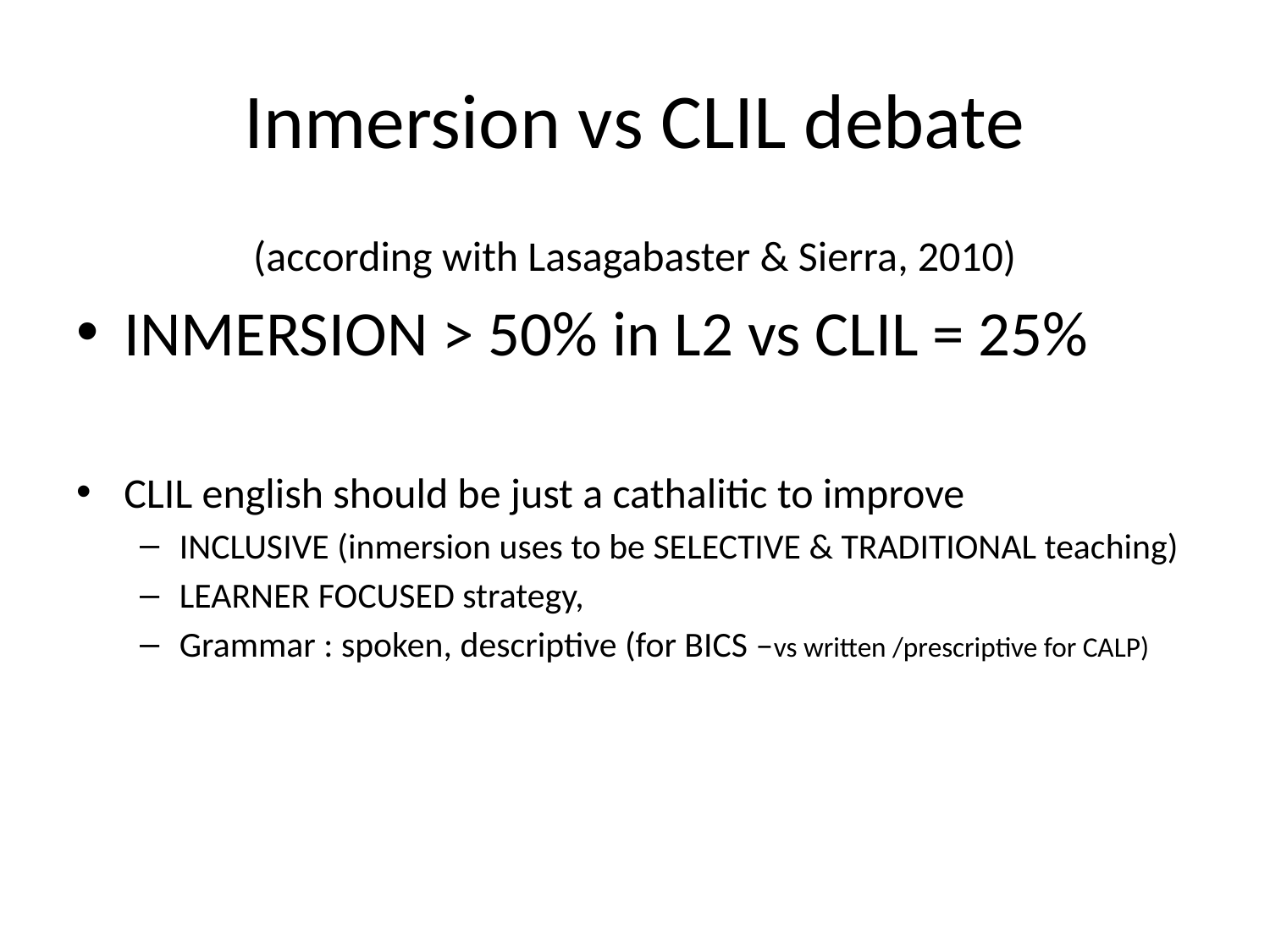

# Inmersion vs CLIL debate
(according with Lasagabaster & Sierra, 2010)
INMERSION > 50% in L2 vs CLIL = 25%

CLIL english should be just a cathalitic to improve
INCLUSIVE (inmersion uses to be SELECTIVE & TRADITIONAL teaching)
LEARNER FOCUSED strategy,
Grammar : spoken, descriptive (for BICS –vs written /prescriptive for CALP)